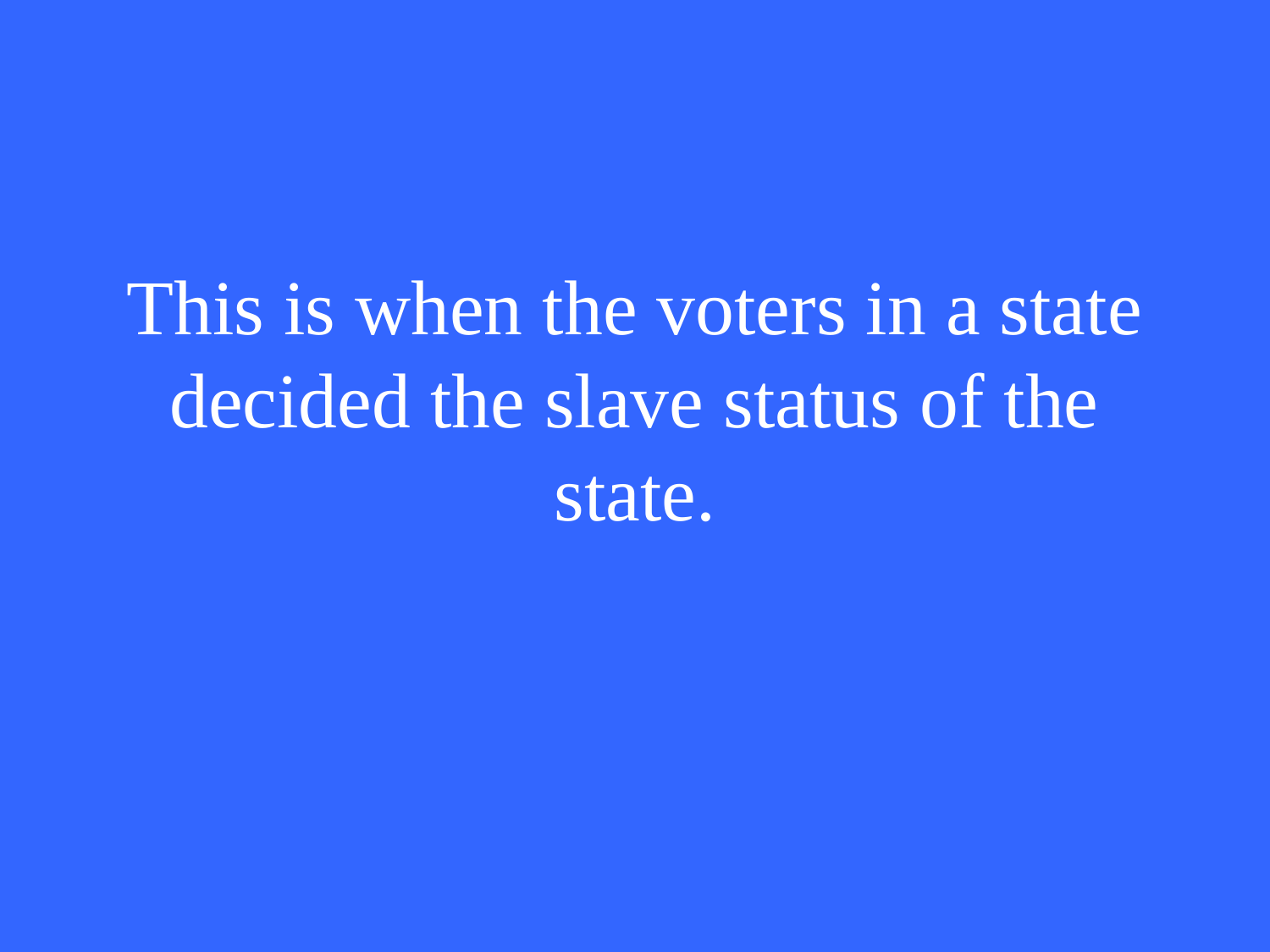

# This is when the voters in a state decided the slave status of the state.